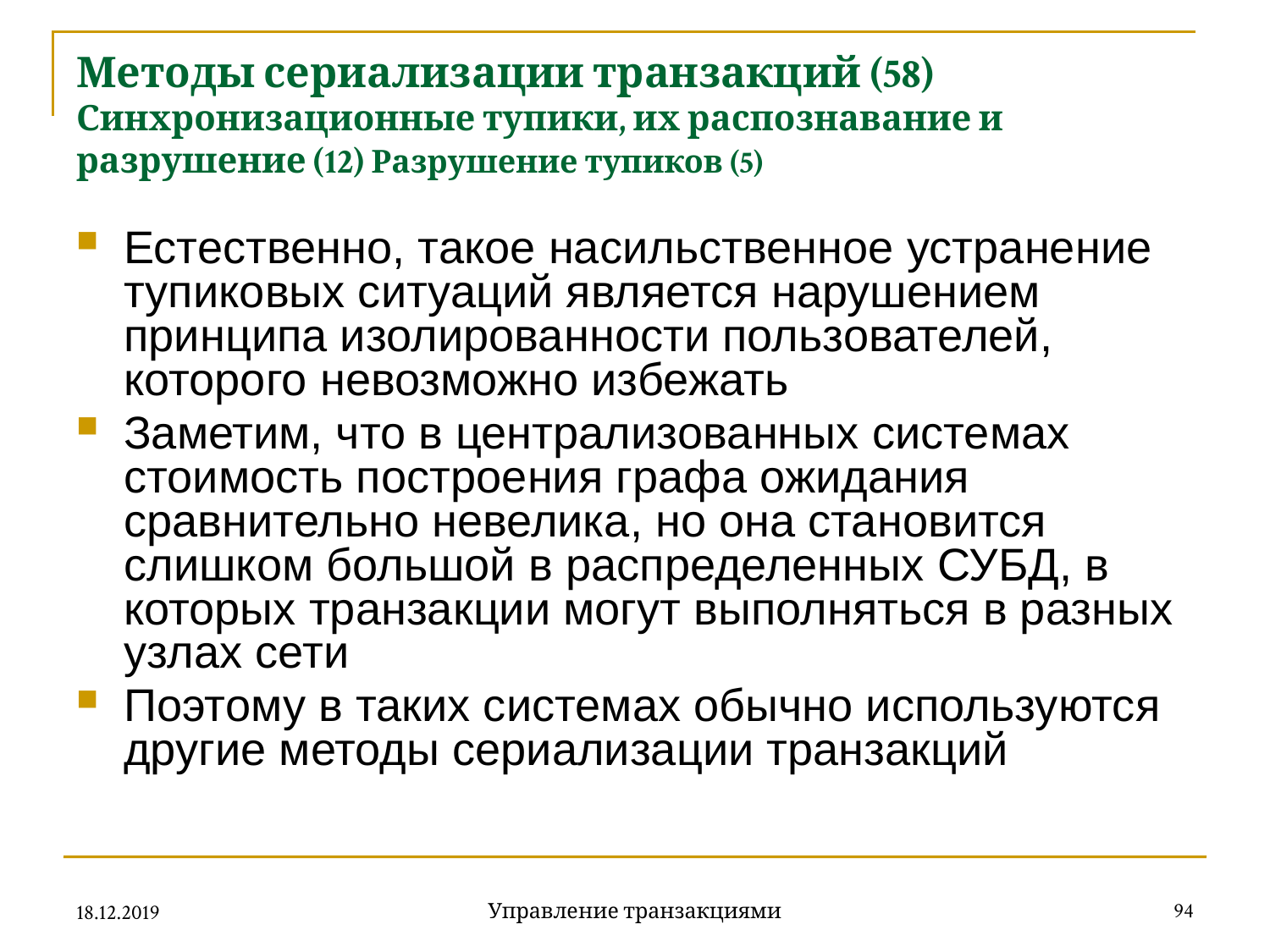

# Методы сериализации транзакций (58) Синхронизационные тупики, их распознавание и разрушение (12) Разрушение тупиков (5)
Естественно, такое насильственное устранение тупиковых ситуаций является нарушением принципа изолированности пользователей, которого невозможно избежать
Заметим, что в централизованных системах стоимость построения графа ожидания сравнительно невелика, но она становится слишком большой в распределенных СУБД, в которых транзакции могут выполняться в разных узлах сети
Поэтому в таких системах обычно используются другие методы сериализации транзакций
18.12.2019
94
Управление транзакциями